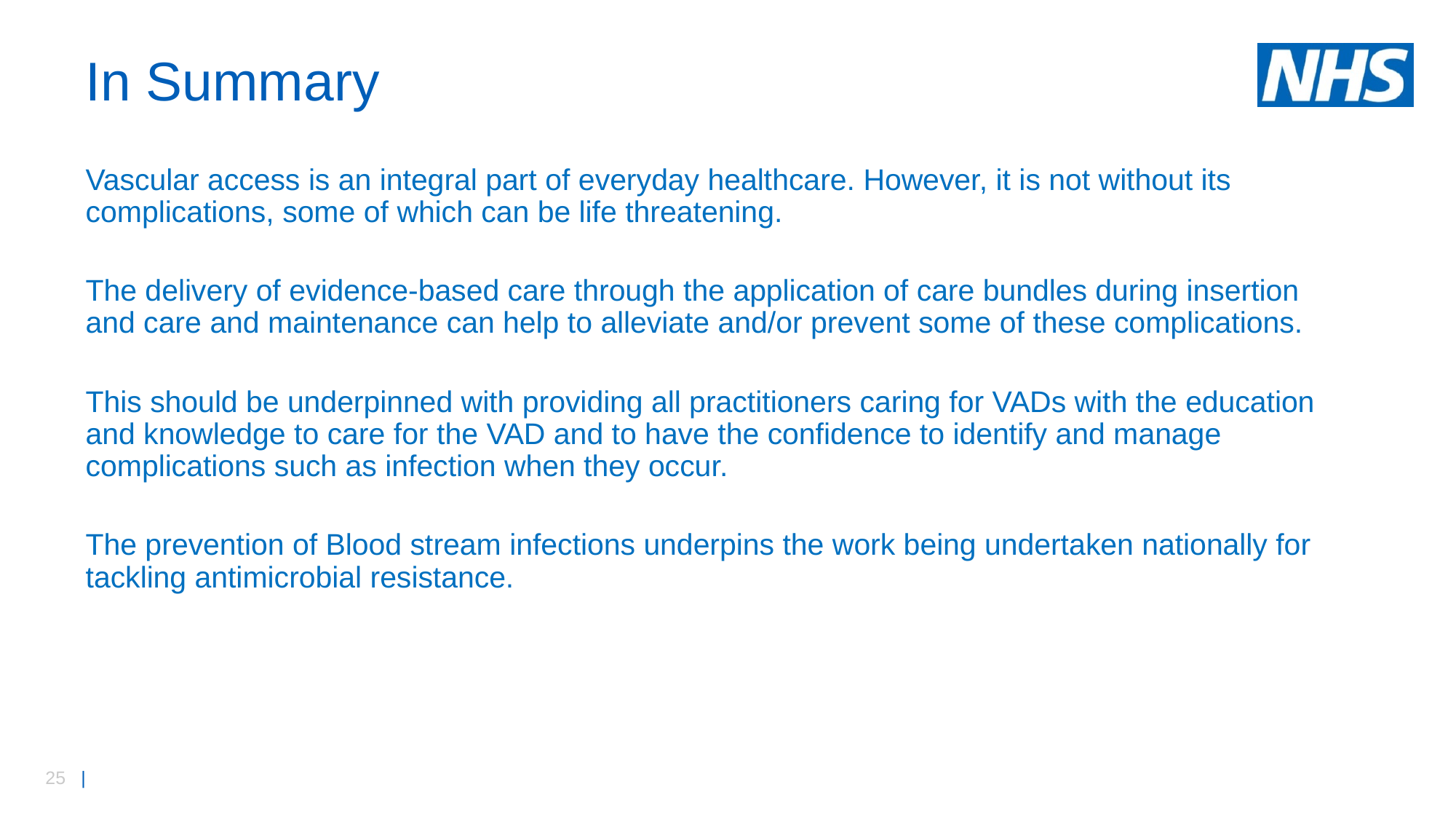

# In Summary
Vascular access is an integral part of everyday healthcare. However, it is not without its complications, some of which can be life threatening.

The delivery of evidence-based care through the application of care bundles during insertion and care and maintenance can help to alleviate and/or prevent some of these complications.

This should be underpinned with providing all practitioners caring for VADs with the education and knowledge to care for the VAD and to have the confidence to identify and manage complications such as infection when they occur.

The prevention of Blood stream infections underpins the work being undertaken nationally for tackling antimicrobial resistance.